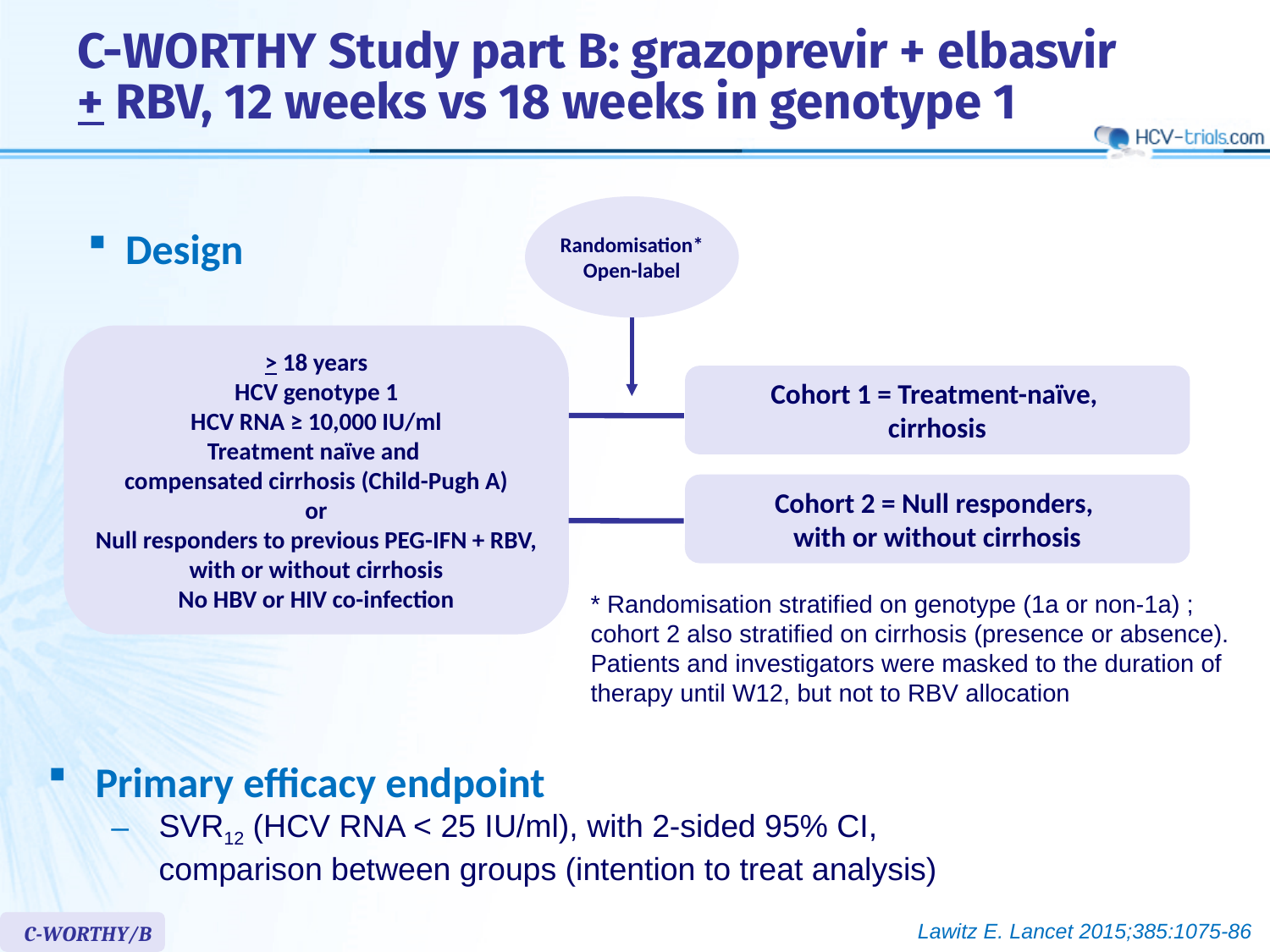

# C-WORTHY Study part B: grazoprevir + elbasvir  + RBV, 12 weeks vs 18 weeks in genotype 1
Randomisation*
Open-label
Design
> 18 years
HCV genotype 1
HCV RNA ≥ 10,000 IU/ml
Treatment naïve and
compensated cirrhosis (Child-Pugh A)
or
Null responders to previous PEG-IFN + RBV, with or without cirrhosis
No HBV or HIV co-infection
Cohort 1 = Treatment-naïve,
cirrhosis

Cohort 2 = Null responders,
with or without cirrhosis

* Randomisation stratified on genotype (1a or non-1a) ;
cohort 2 also stratified on cirrhosis (presence or absence).
Patients and investigators were masked to the duration of
therapy until W12, but not to RBV allocation
Primary efficacy endpoint
SVR12 (HCV RNA < 25 IU/ml), with 2-sided 95% CI,
comparison between groups (intention to treat analysis)
Lawitz E. Lancet 2015;385:1075-86

C-WORTHY/B